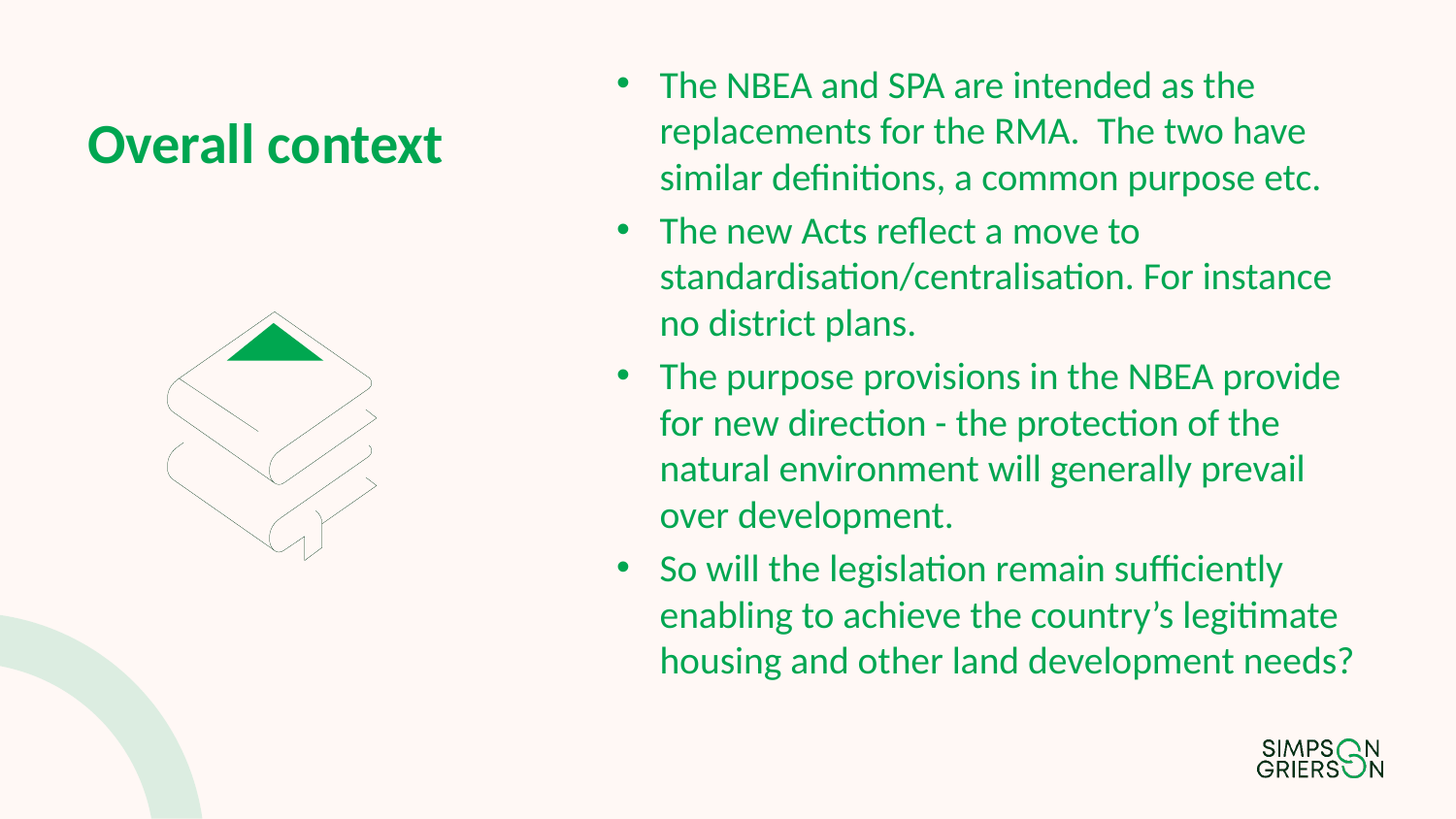

The NBEA and SPA are intended as the replacements for the RMA.  The two have similar definitions, a common purpose etc.
The new Acts reflect a move to standardisation/centralisation. For instance no district plans.
The purpose provisions in the NBEA provide for new direction - the protection of the natural environment will generally prevail over development.
So will the legislation remain sufficiently enabling to achieve the country’s legitimate housing and other land development needs?
# Overall context